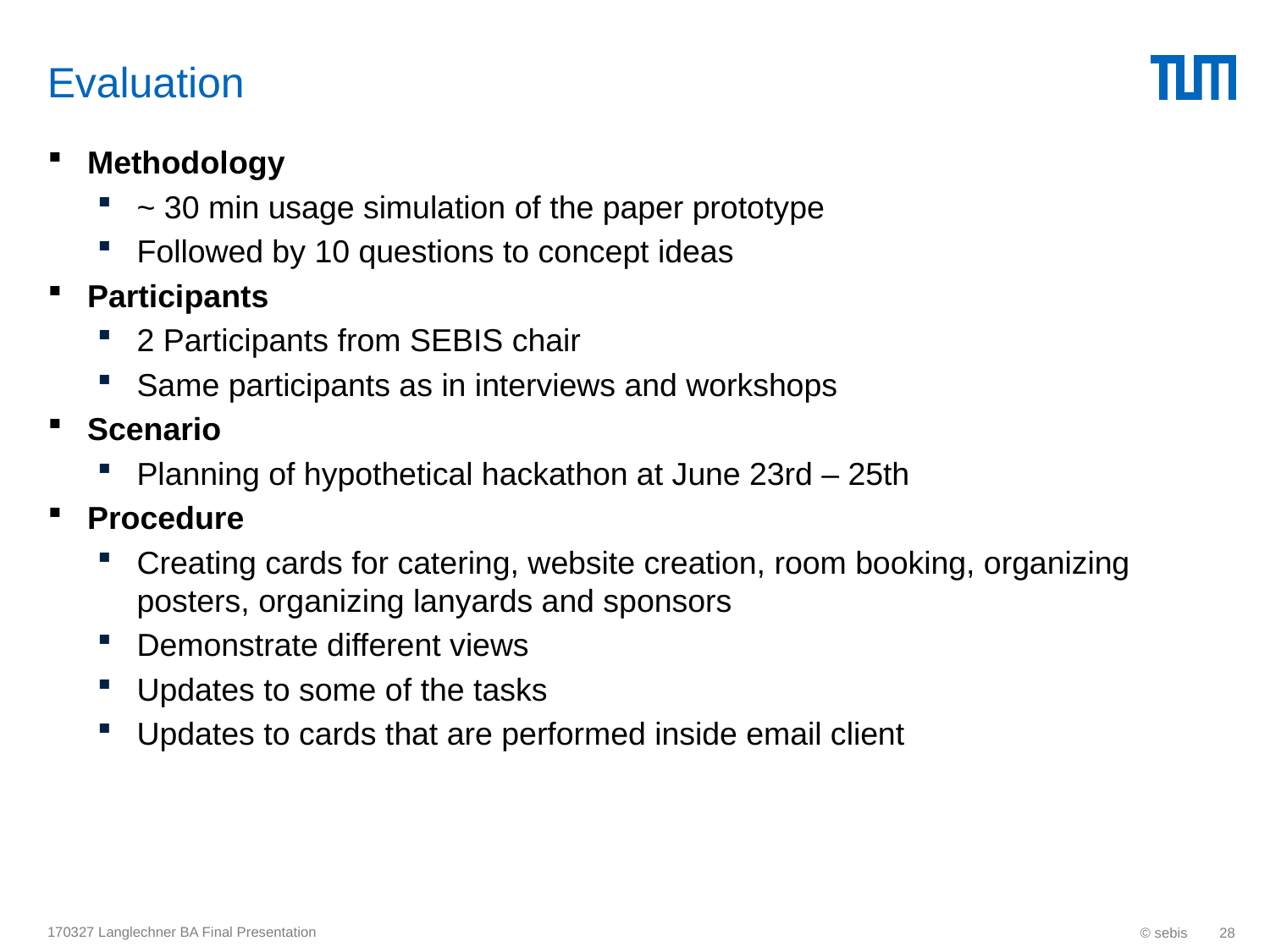

# Evaluation
Methodology
~ 30 min usage simulation of the paper prototype
Followed by 10 questions to concept ideas
Participants
2 Participants from SEBIS chair
Same participants as in interviews and workshops
Scenario
Planning of hypothetical hackathon at June 23rd – 25th
Procedure
Creating cards for catering, website creation, room booking, organizing posters, organizing lanyards and sponsors
Demonstrate different views
Updates to some of the tasks
Updates to cards that are performed inside email client
170327 Langlechner BA Final Presentation
© sebis
28